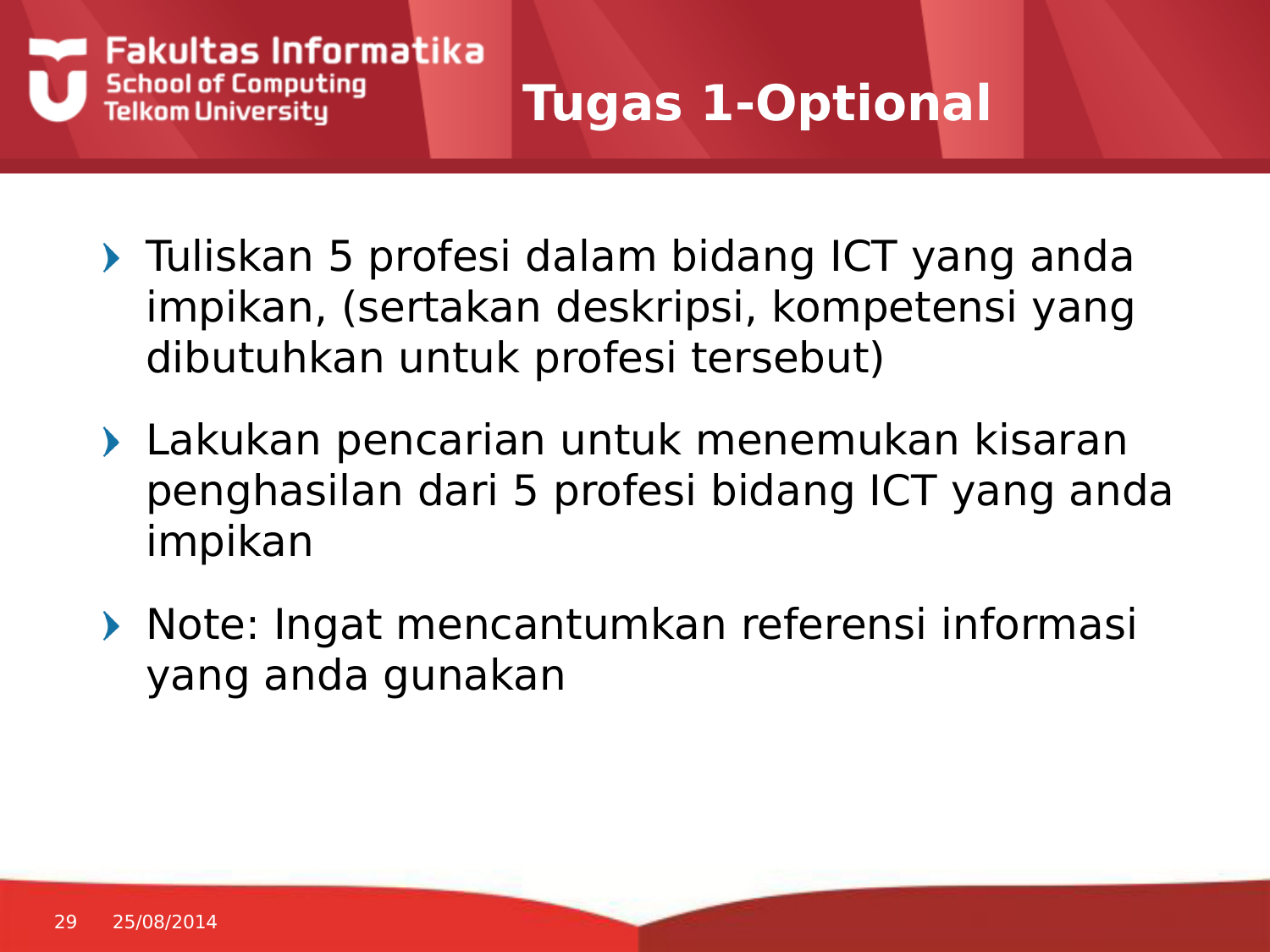

# Tugas 1-Optional
Tuliskan 5 profesi dalam bidang ICT yang anda impikan, (sertakan deskripsi, kompetensi yang dibutuhkan untuk profesi tersebut)
Lakukan pencarian untuk menemukan kisaran penghasilan dari 5 profesi bidang ICT yang anda impikan
Note: Ingat mencantumkan referensi informasi yang anda gunakan
29
25/08/2014